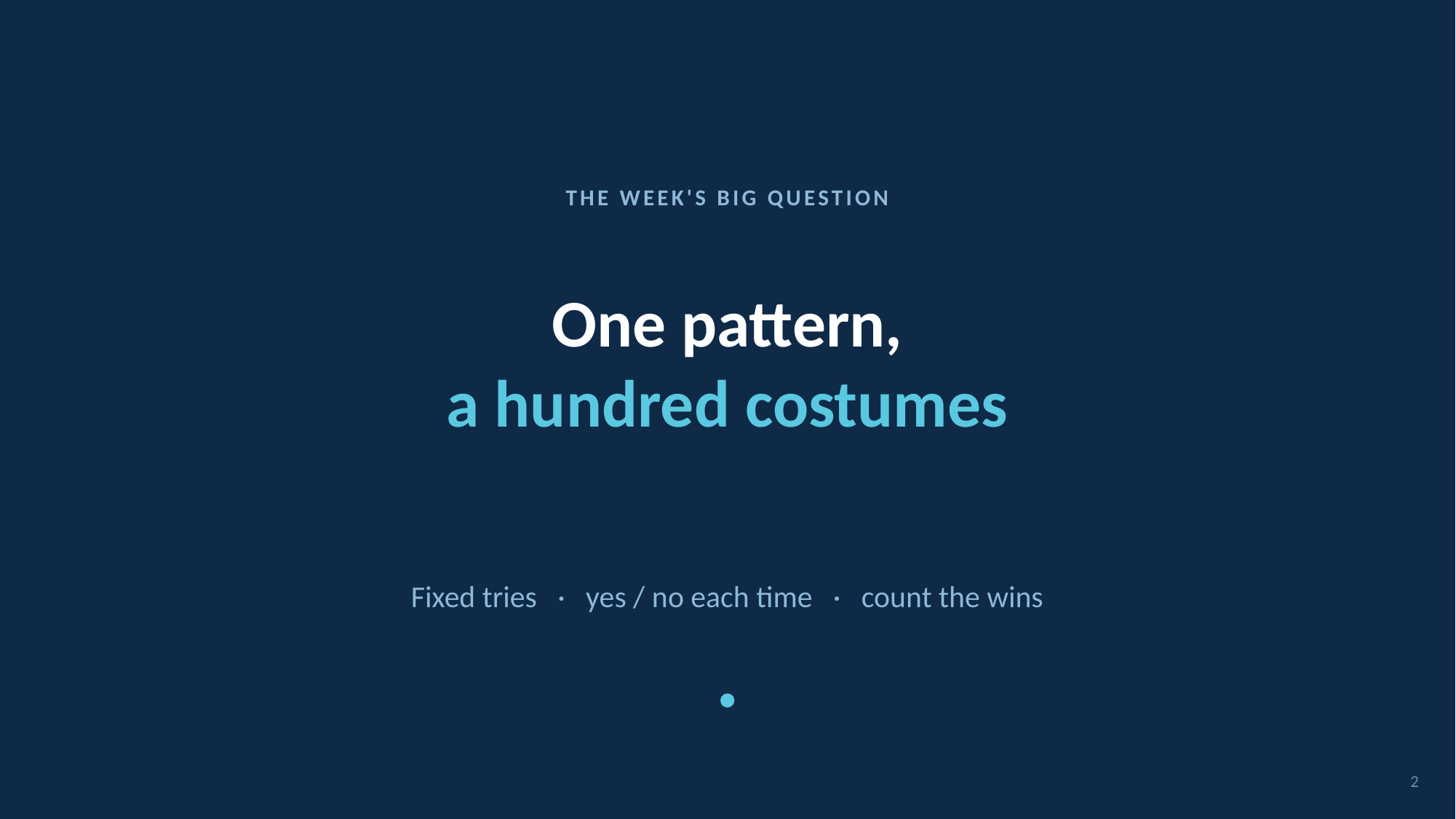

THE WEEK'S BIG QUESTION
# One pattern,
a hundred costumes
Fixed tries   ·   yes / no each time   ·   count the wins

2